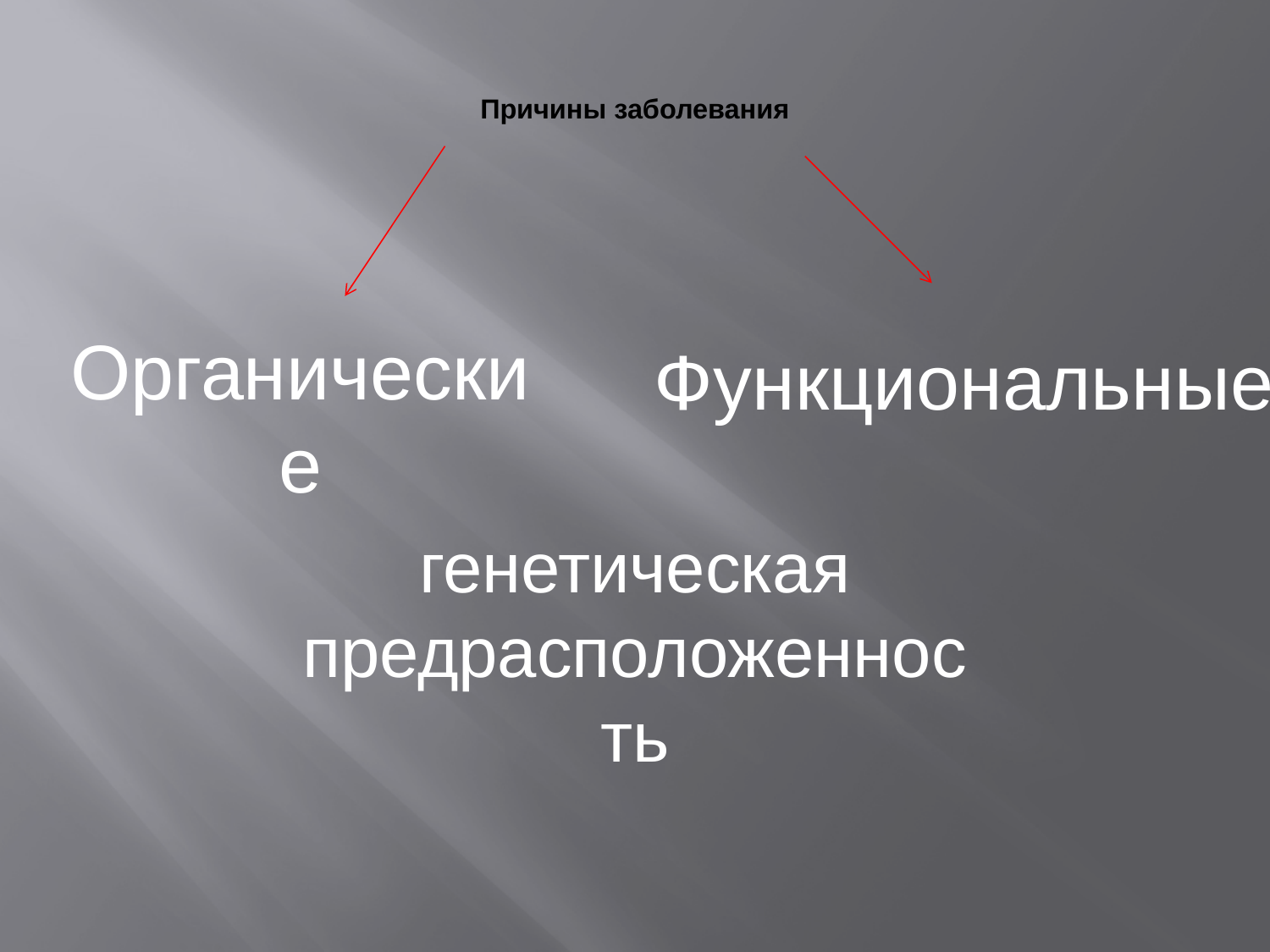

# Причины заболевания
Органические
Функциональные
генетическая предрасположенность